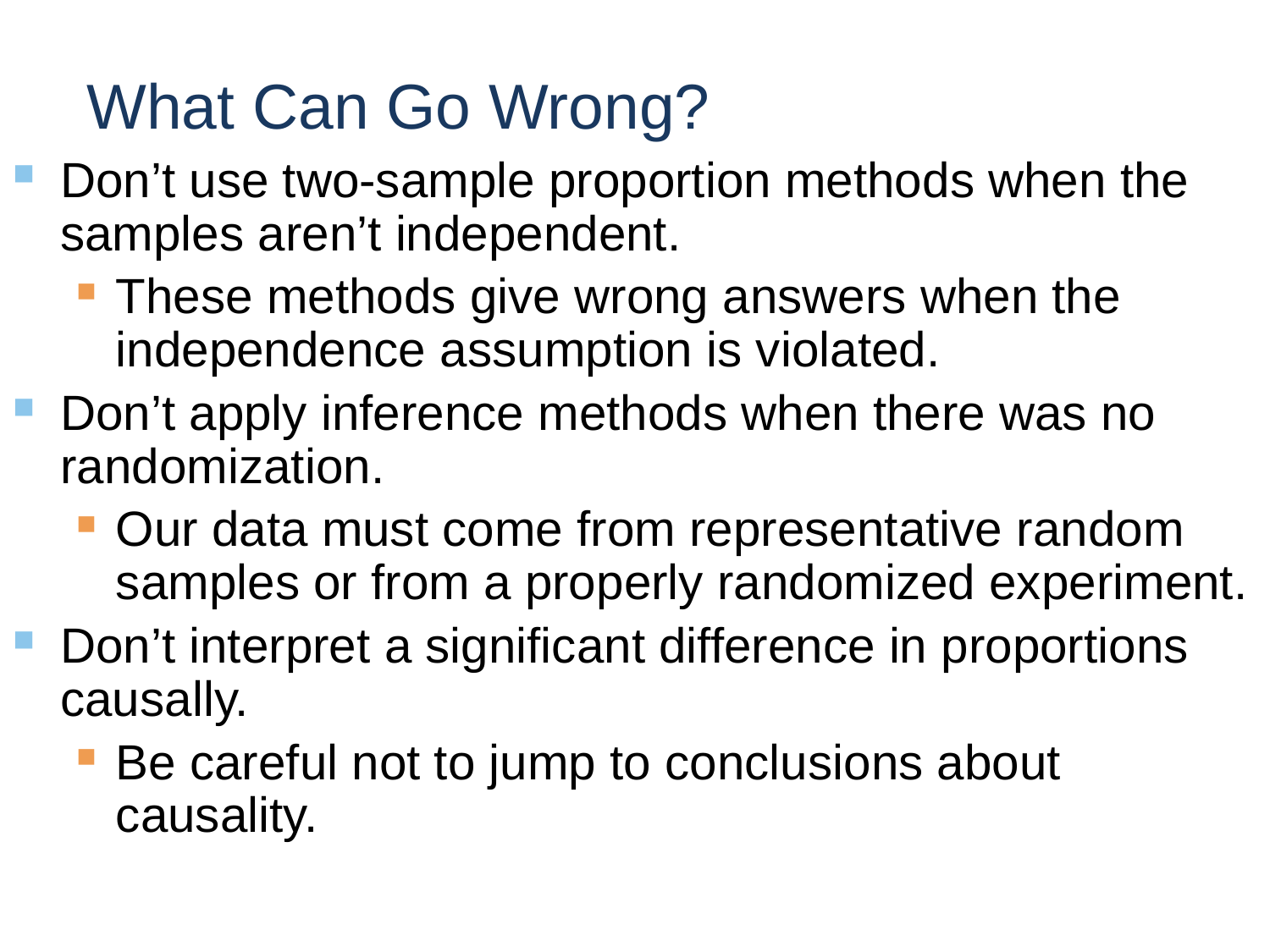

# What Can Go Wrong?
Don’t use two-sample proportion methods when the samples aren’t independent.
These methods give wrong answers when the independence assumption is violated.
Don’t apply inference methods when there was no randomization.
Our data must come from representative random samples or from a properly randomized experiment.
Don’t interpret a significant difference in proportions causally.
Be careful not to jump to conclusions about causality.